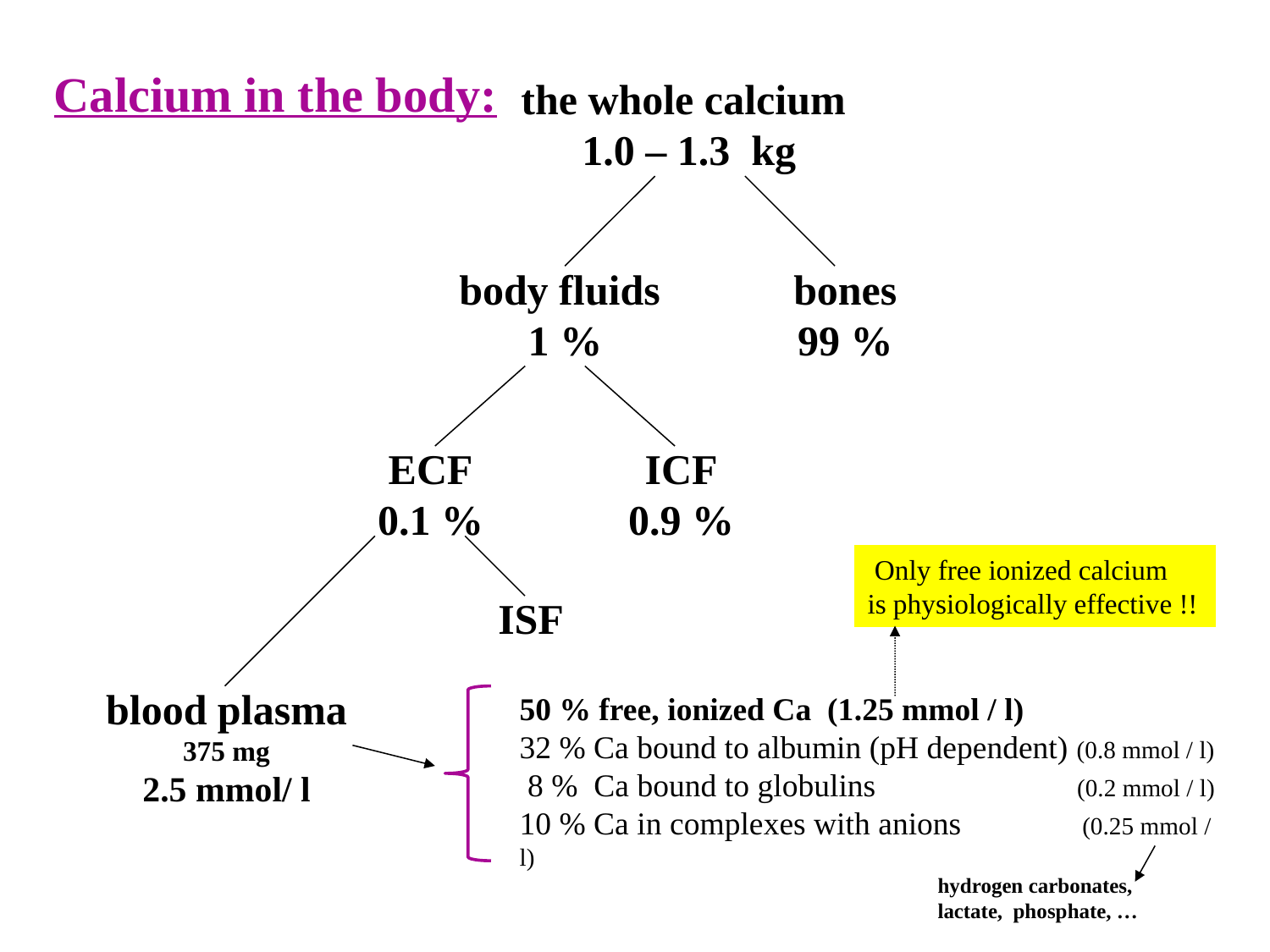

Calcium in the body:
the whole calcium
1.0 – 1.3  kg

body fluids
1 %
bones
99 %

ECF
0.1 %
ICF
0.9 %

 Only free ionized calcium
is physiologically effective !!
ISF

blood plasma
375 mg
2.5 mmol/ l
50 % free, ionized Ca  (1.25 mmol / l)
32 % Ca bound to albumin (pH dependent) (0.8 mmol / l)
 8 %  Ca bound to globulins                         (0.2 mmol / l)
10 % Ca in complexes with anions               (0.25 mmol / l)

hydrogen carbonates,
lactate,  phosphate, …